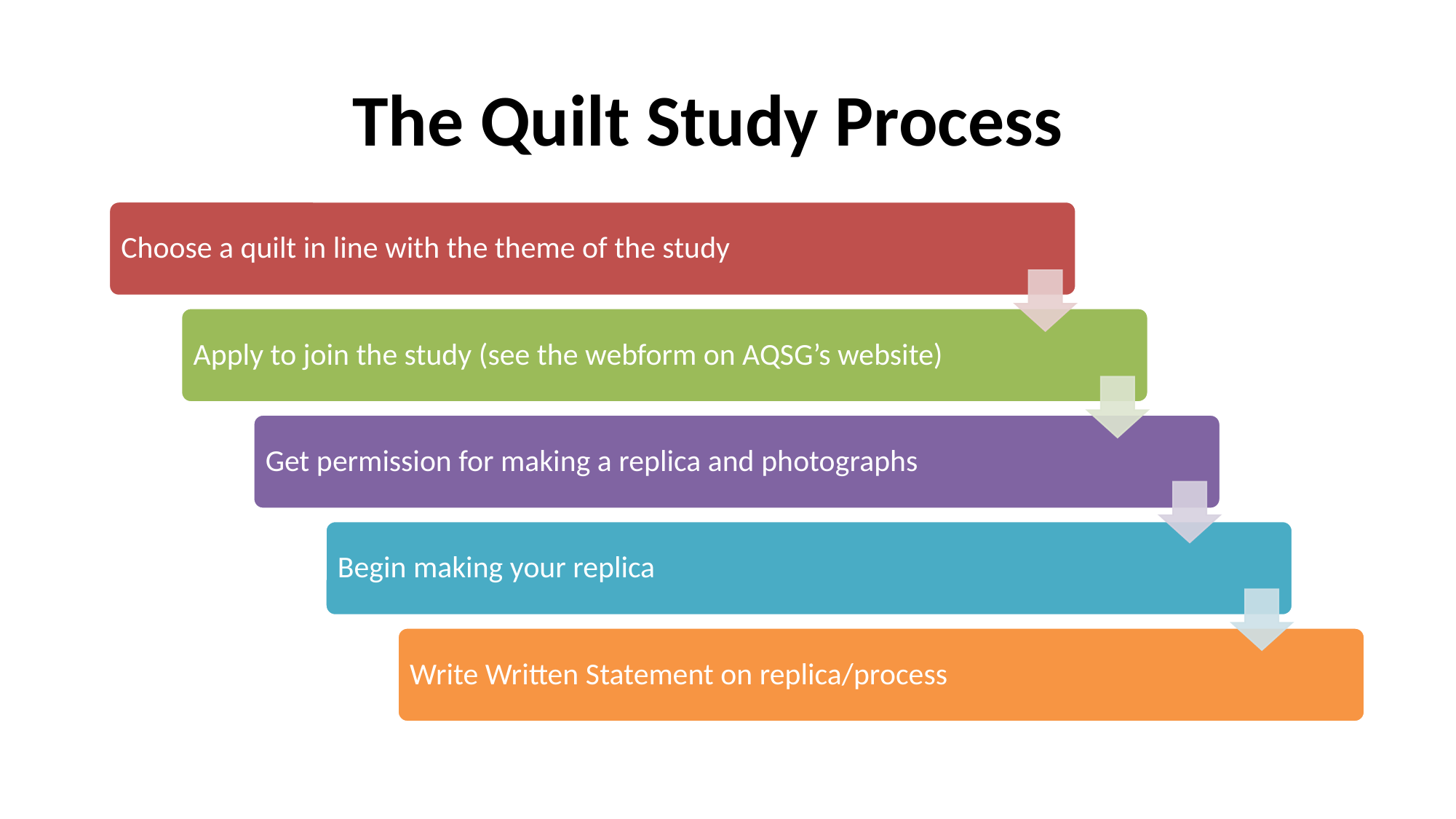

# The Quilt Study Process

Choose a quilt in line with the theme of the study

Apply to join the study (see the webform on AQSG’s website)

Get permission for making a replica and photographs

Begin making your replica

Write Written Statement on replica/process